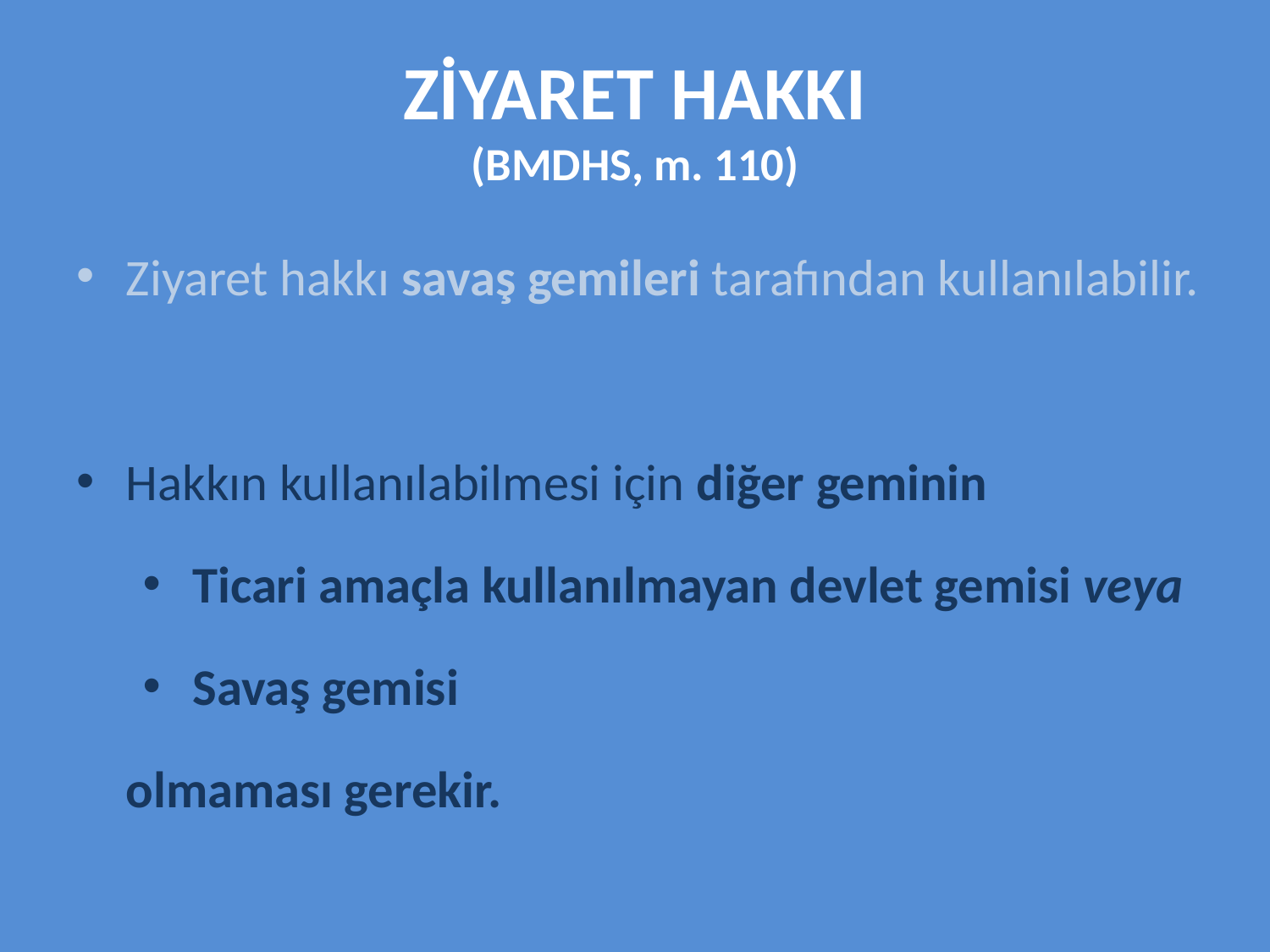

# ZİYARET HAKKI (BMDHS, m. 110)
Ziyaret hakkı savaş gemileri tarafından kullanılabilir.

Hakkın kullanılabilmesi için diğer geminin
Ticari amaçla kullanılmayan devlet gemisi veya
Savaş gemisi
	olmaması gerekir.